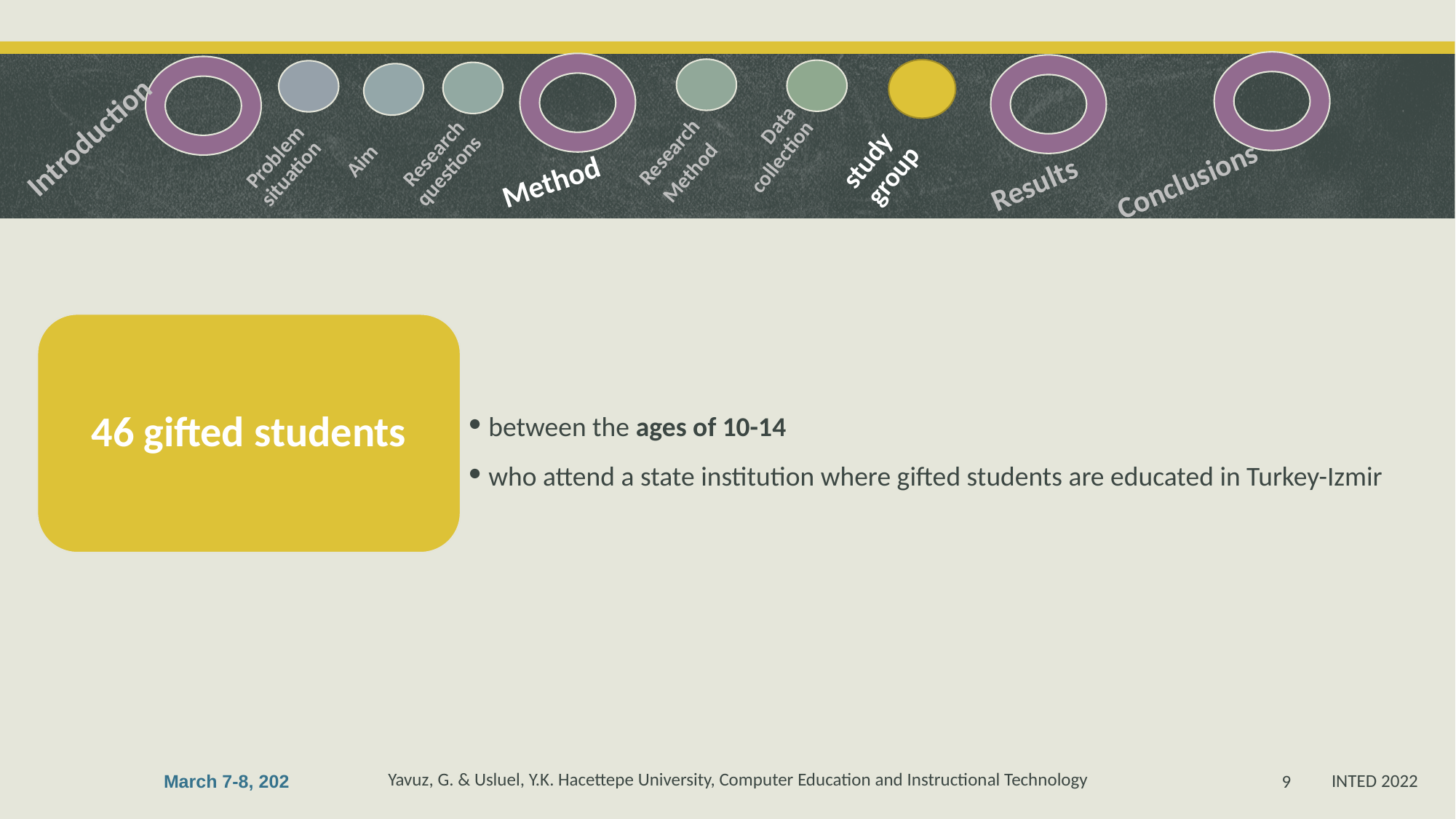

Introduction

Results

Research questions

Method
Problem situation
Aim

Conclusions
Data
collection
Research Method
study
group

46 gifted students

between the ages of 10-14
who attend a state institution where gifted students are educated in Turkey-Izmir
INTED 2022
March 7-8, 202
9
Yavuz, G. & Usluel, Y.K. Hacettepe University, Computer Education and Instructional Technology